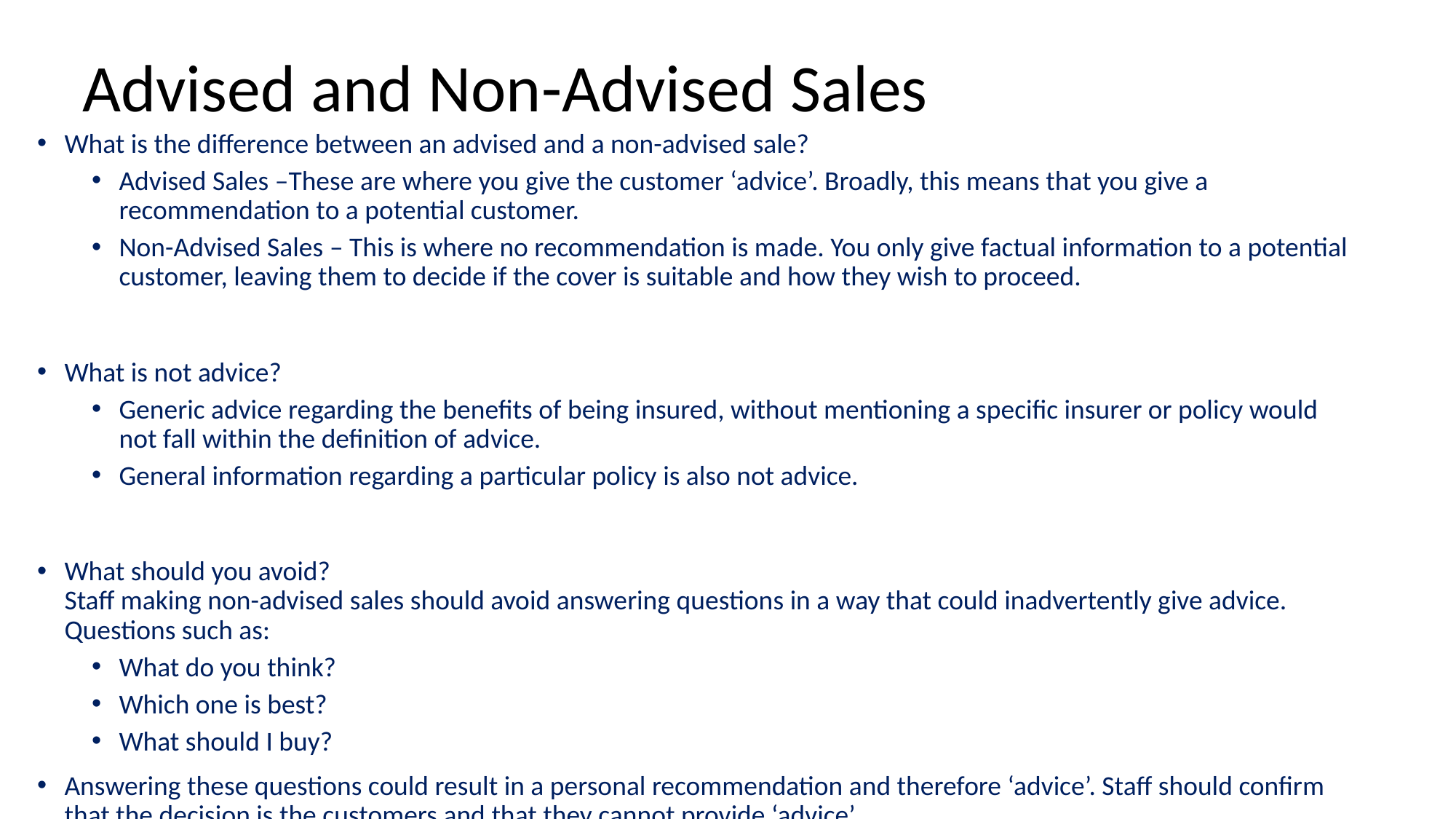

# Advised and Non-Advised Sales
What is the difference between an advised and a non-advised sale?
Advised Sales –These are where you give the customer ‘advice’. Broadly, this means that you give a recommendation to a potential customer.
Non-Advised Sales – This is where no recommendation is made. You only give factual information to a potential customer, leaving them to decide if the cover is suitable and how they wish to proceed.

What is not advice?
Generic advice regarding the benefits of being insured, without mentioning a specific insurer or policy would not fall within the definition of advice.
General information regarding a particular policy is also not advice.

What should you avoid?
Staff making non-advised sales should avoid answering questions in a way that could inadvertently give advice. Questions such as:
What do you think?
Which one is best?
What should I buy?
Answering these questions could result in a personal recommendation and therefore ‘advice’. Staff should confirm that the decision is the customers and that they cannot provide ‘advice’.